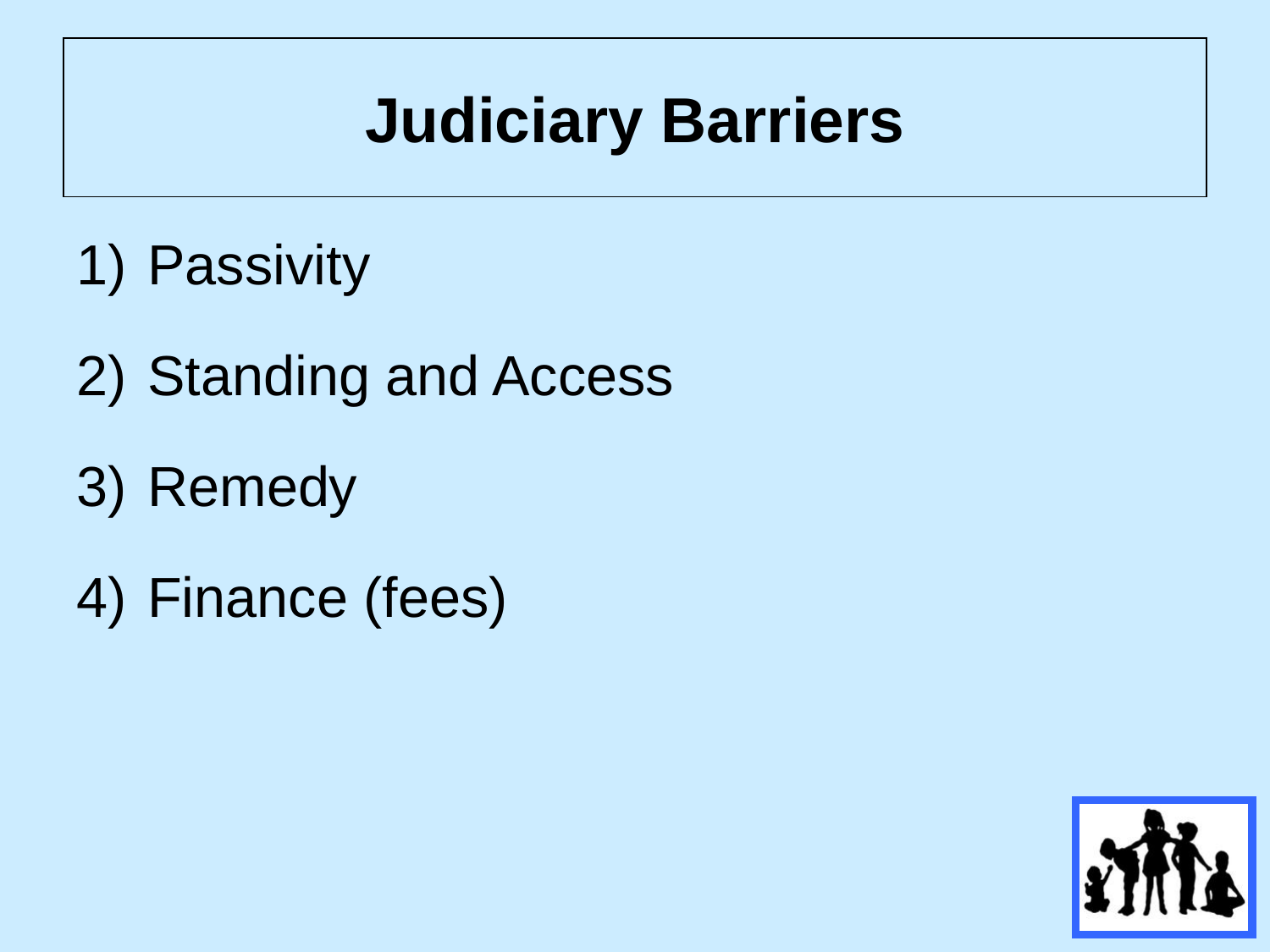

# Judiciary Barriers
Passivity
Standing and Access
Remedy
Finance (fees)